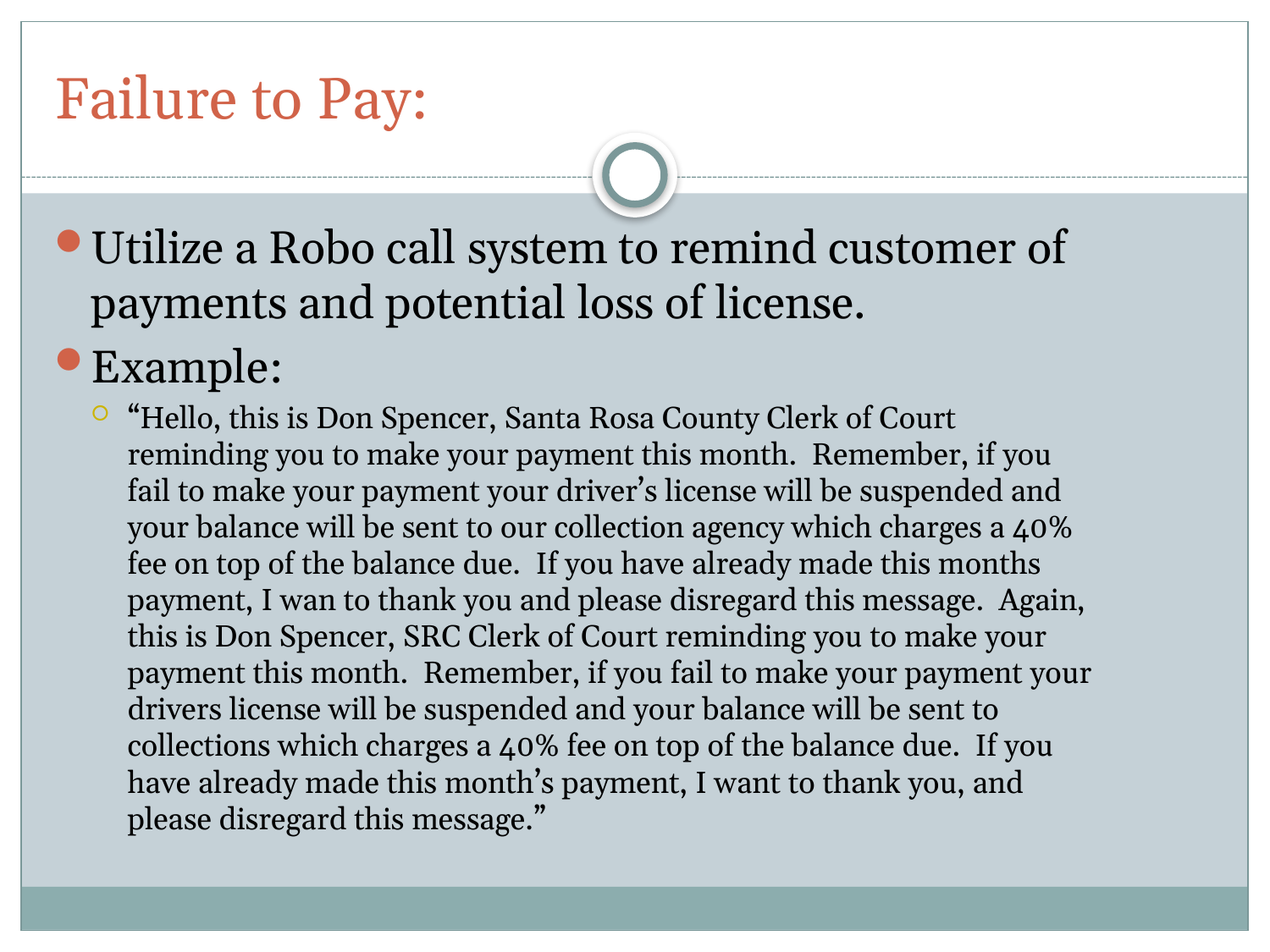

# Failure to Pay:
Utilize a Robo call system to remind customer of payments and potential loss of license.
Example:
“Hello, this is Don Spencer, Santa Rosa County Clerk of Court reminding you to make your payment this month.  Remember, if you fail to make your payment your driver’s license will be suspended and your balance will be sent to our collection agency which charges a 40% fee on top of the balance due.  If you have already made this months payment, I wan to thank you and please disregard this message.  Again, this is Don Spencer, SRC Clerk of Court reminding you to make your payment this month.  Remember, if you fail to make your payment your drivers license will be suspended and your balance will be sent to collections which charges a 40% fee on top of the balance due.  If you have already made this month’s payment, I want to thank you, and please disregard this message.”